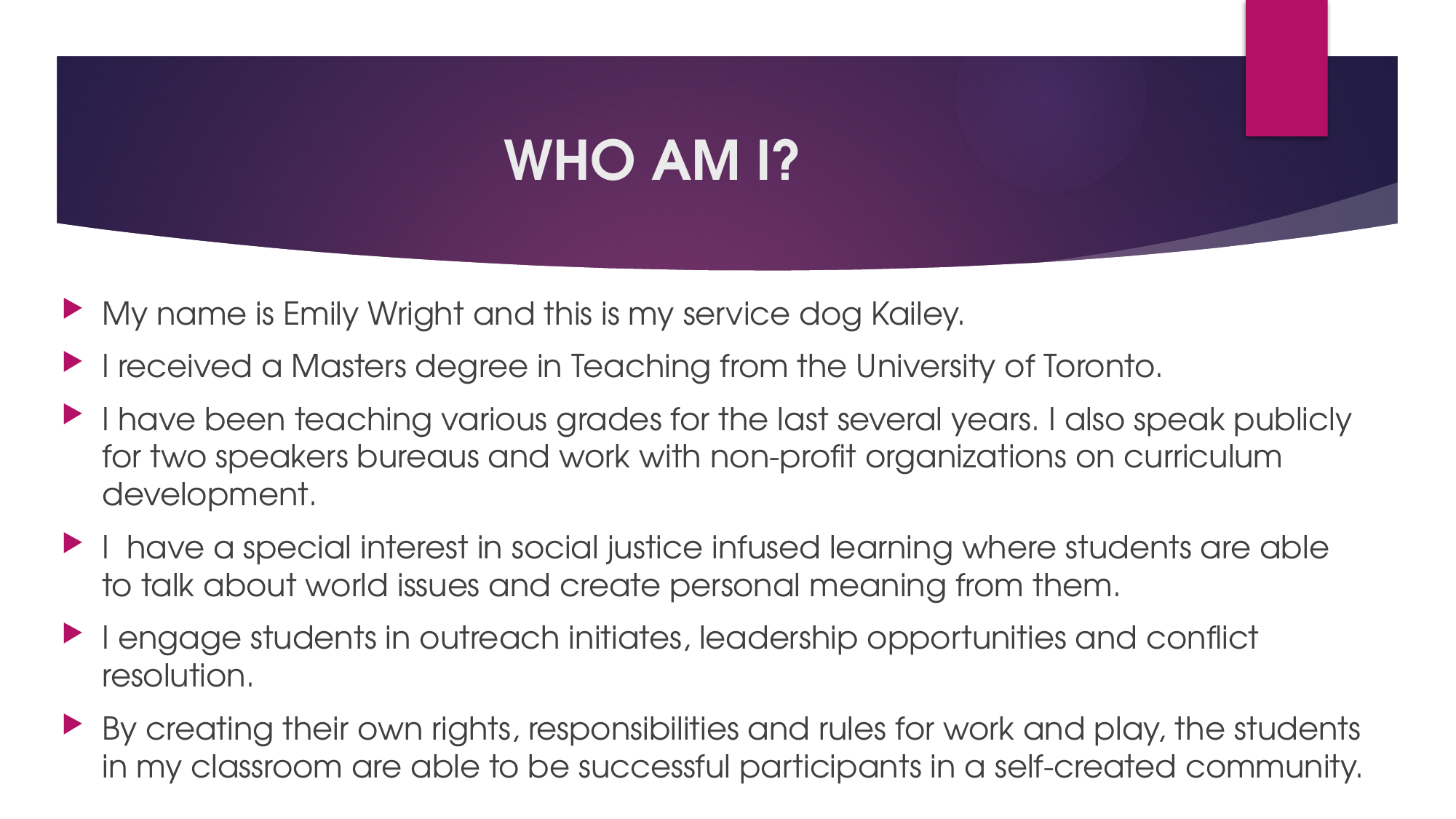

# WHO AM I?
My name is Emily Wright and this is my service dog Kailey.
I received a Masters degree in Teaching from the University of Toronto.
I have been teaching various grades for the last several years. I also speak publicly for two speakers bureaus and work with non-profit organizations on curriculum development.
I  have a special interest in social justice infused learning where students are able to talk about world issues and create personal meaning from them.
I engage students in outreach initiates, leadership opportunities and conflict resolution.
By creating their own rights, responsibilities and rules for work and play, the students in my classroom are able to be successful participants in a self-created community.